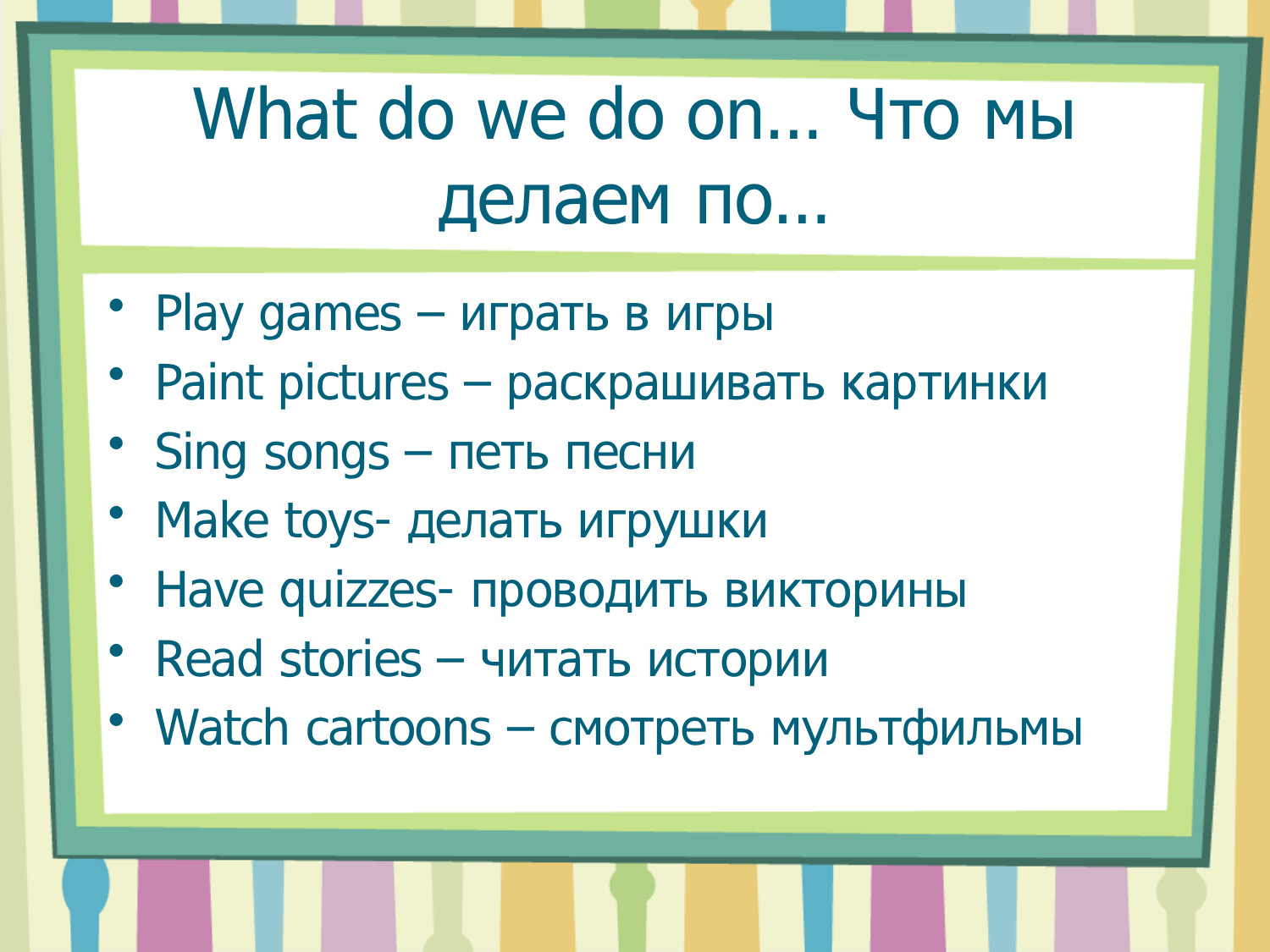

# What do we do on… Что мы делаем по…
Play games – играть в игры
Paint pictures – раскрашивать картинки
Sing songs – петь песни
Make toys- делать игрушки
Have quizzes- проводить викторины
Read stories – читать истории
Watch cartoons – смотреть мультфильмы